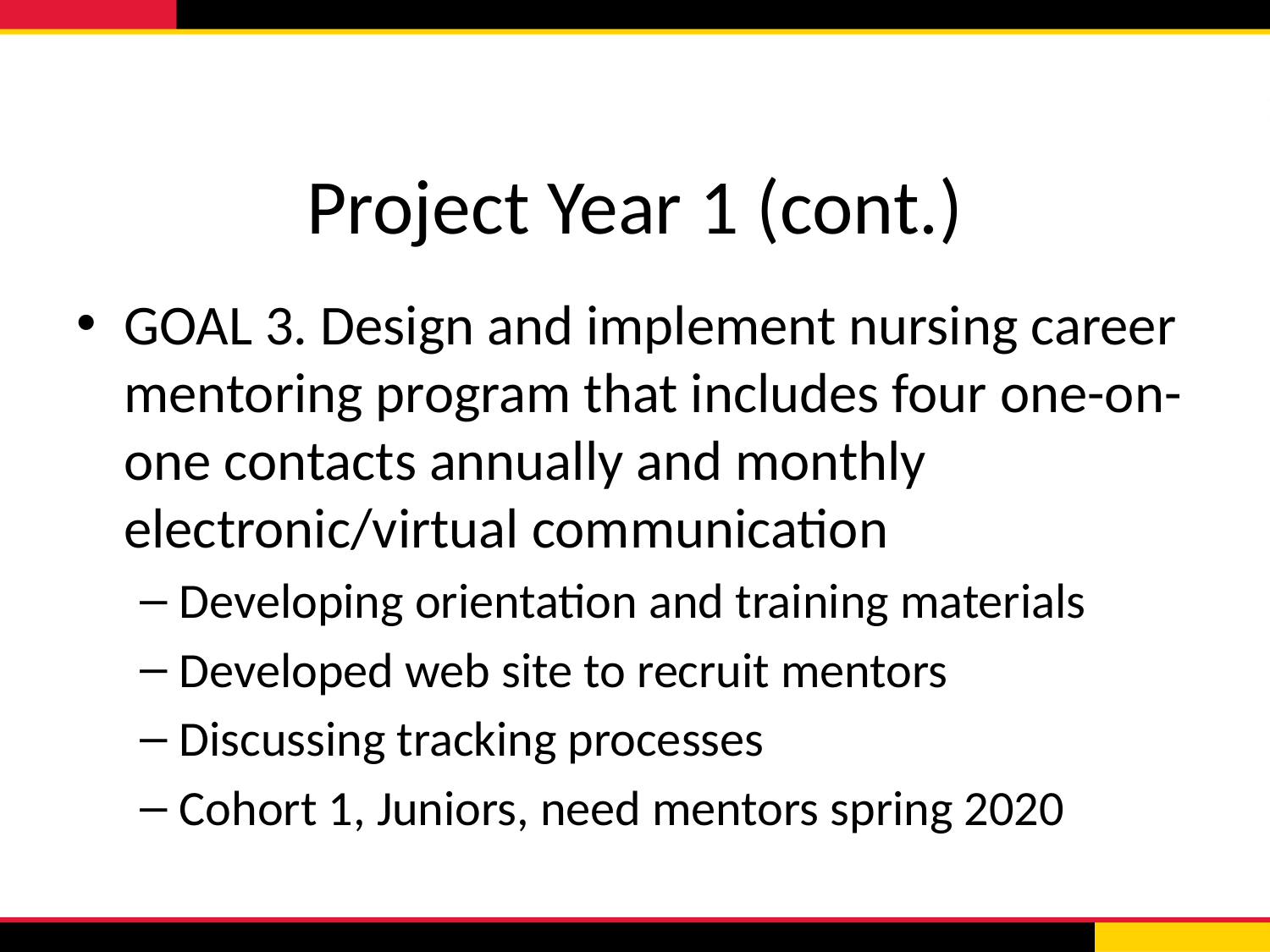

# Project Year 1 (cont.)
GOAL 3. Design and implement nursing career mentoring program that includes four one-on-one contacts annually and monthly electronic/virtual communication
Developing orientation and training materials
Developed web site to recruit mentors
Discussing tracking processes
Cohort 1, Juniors, need mentors spring 2020